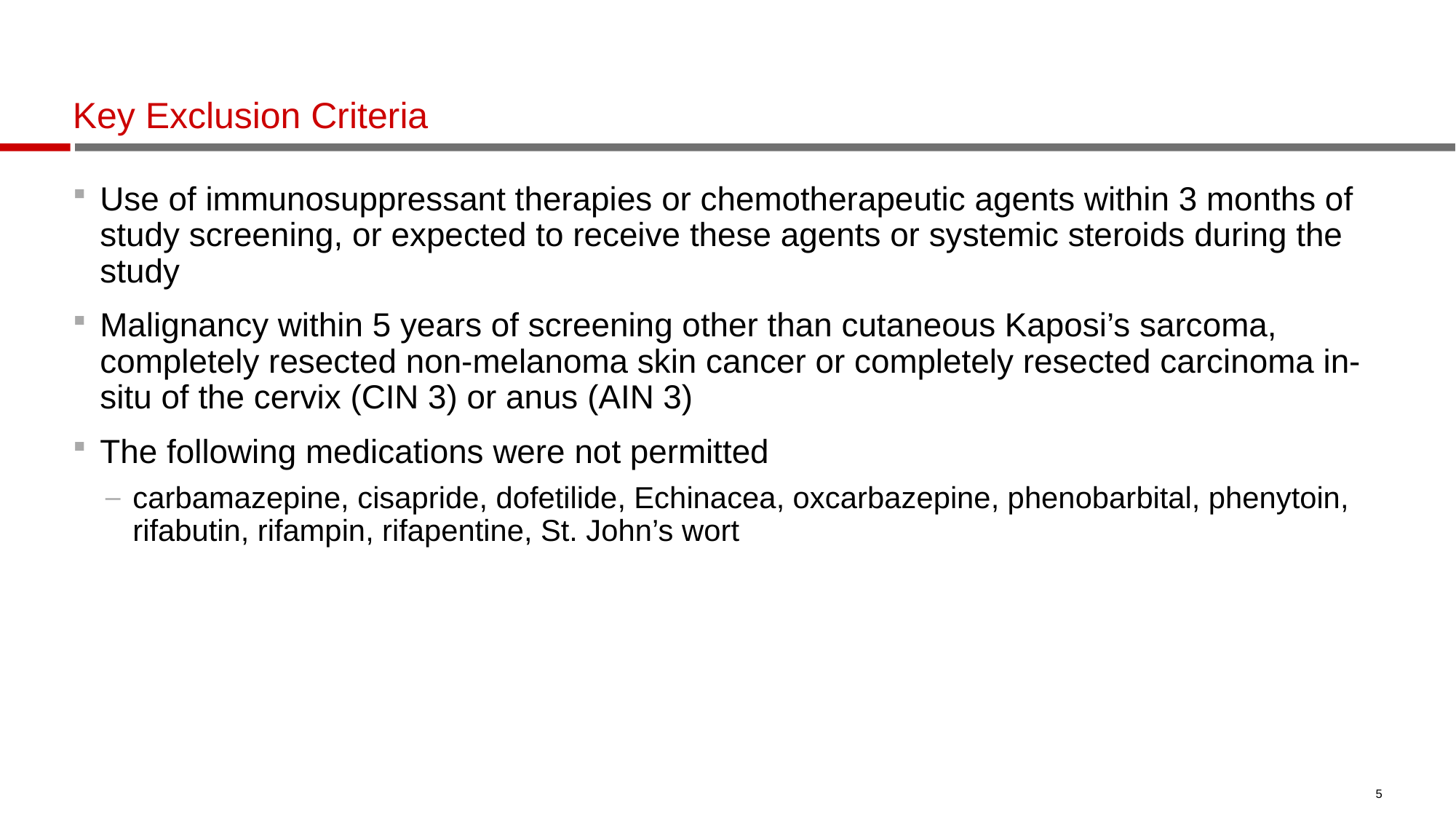

# Key Exclusion Criteria
Use of immunosuppressant therapies or chemotherapeutic agents within 3 months of study screening, or expected to receive these agents or systemic steroids during the study
Malignancy within 5 years of screening other than cutaneous Kaposi’s sarcoma, completely resected non-melanoma skin cancer or completely resected carcinoma in-situ of the cervix (CIN 3) or anus (AIN 3)
The following medications were not permitted
carbamazepine, cisapride, dofetilide, Echinacea, oxcarbazepine, phenobarbital, phenytoin, rifabutin, rifampin, rifapentine, St. John’s wort

5